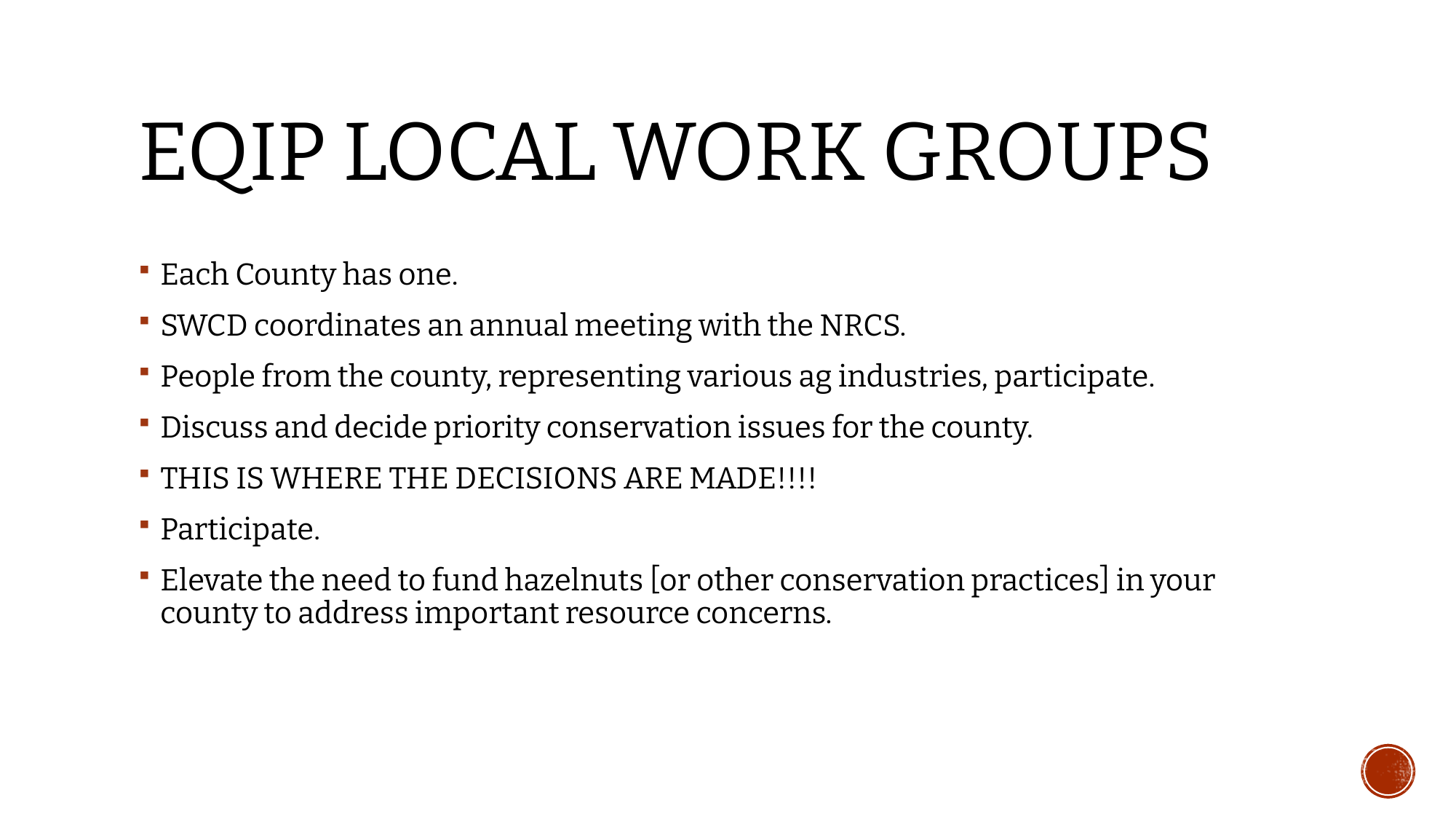

# EQIP Local Work Groups
Each County has one.
SWCD coordinates an annual meeting with the NRCS.
People from the county, representing various ag industries, participate.
Discuss and decide priority conservation issues for the county.
THIS IS WHERE THE DECISIONS ARE MADE!!!!
Participate.
Elevate the need to fund hazelnuts [or other conservation practices] in your county to address important resource concerns.